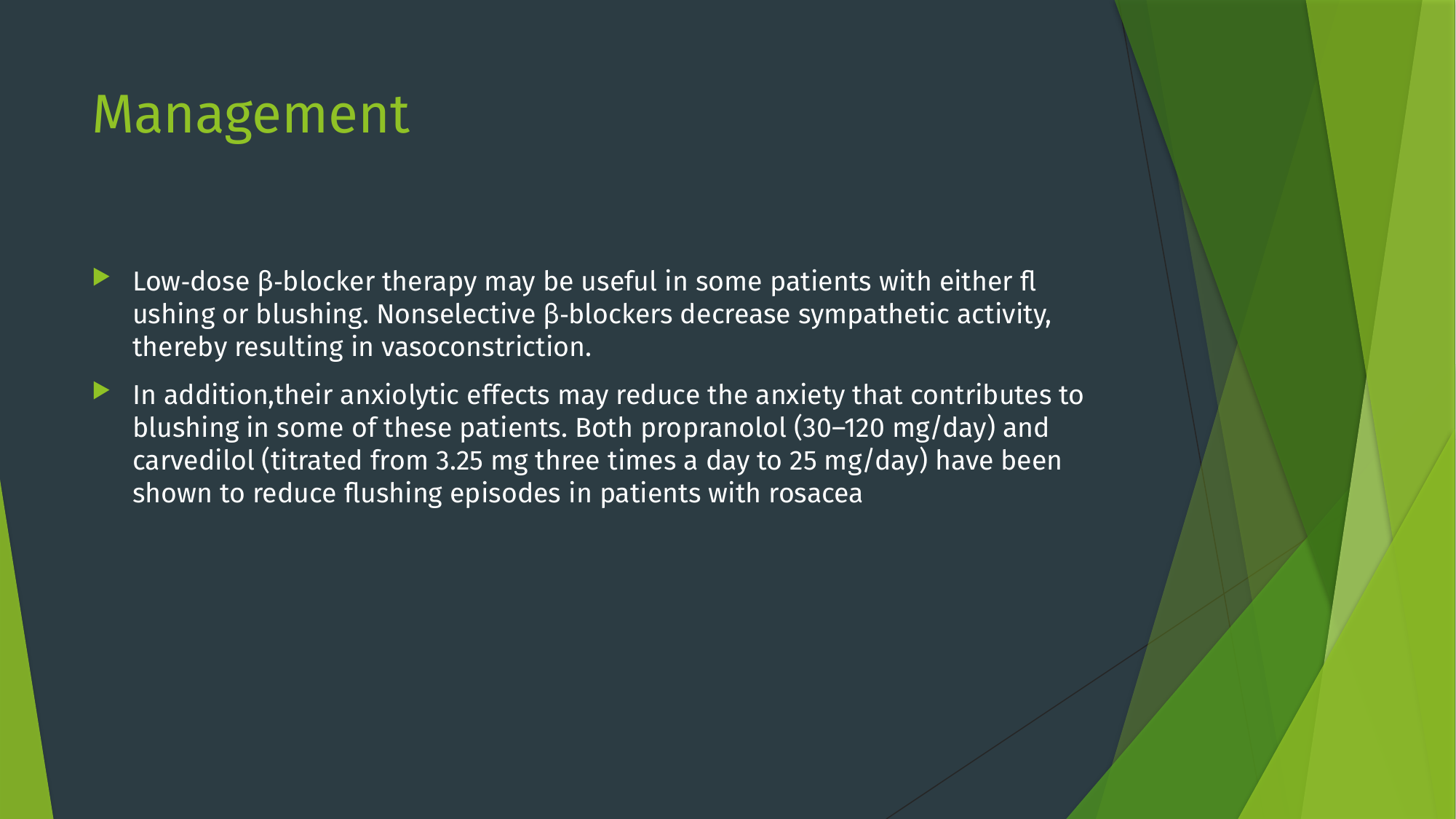

# Management
Low‐dose β‐blocker therapy may be useful in some patients with either fl ushing or blushing. Nonselective β‐blockers decrease sympathetic activity, thereby resulting in vasoconstriction.
In addition,their anxiolytic effects may reduce the anxiety that contributes to blushing in some of these patients. Both propranolol (30–120 mg/day) and carvedilol (titrated from 3.25 mg three times a day to 25 mg/day) have been shown to reduce flushing episodes in patients with rosacea